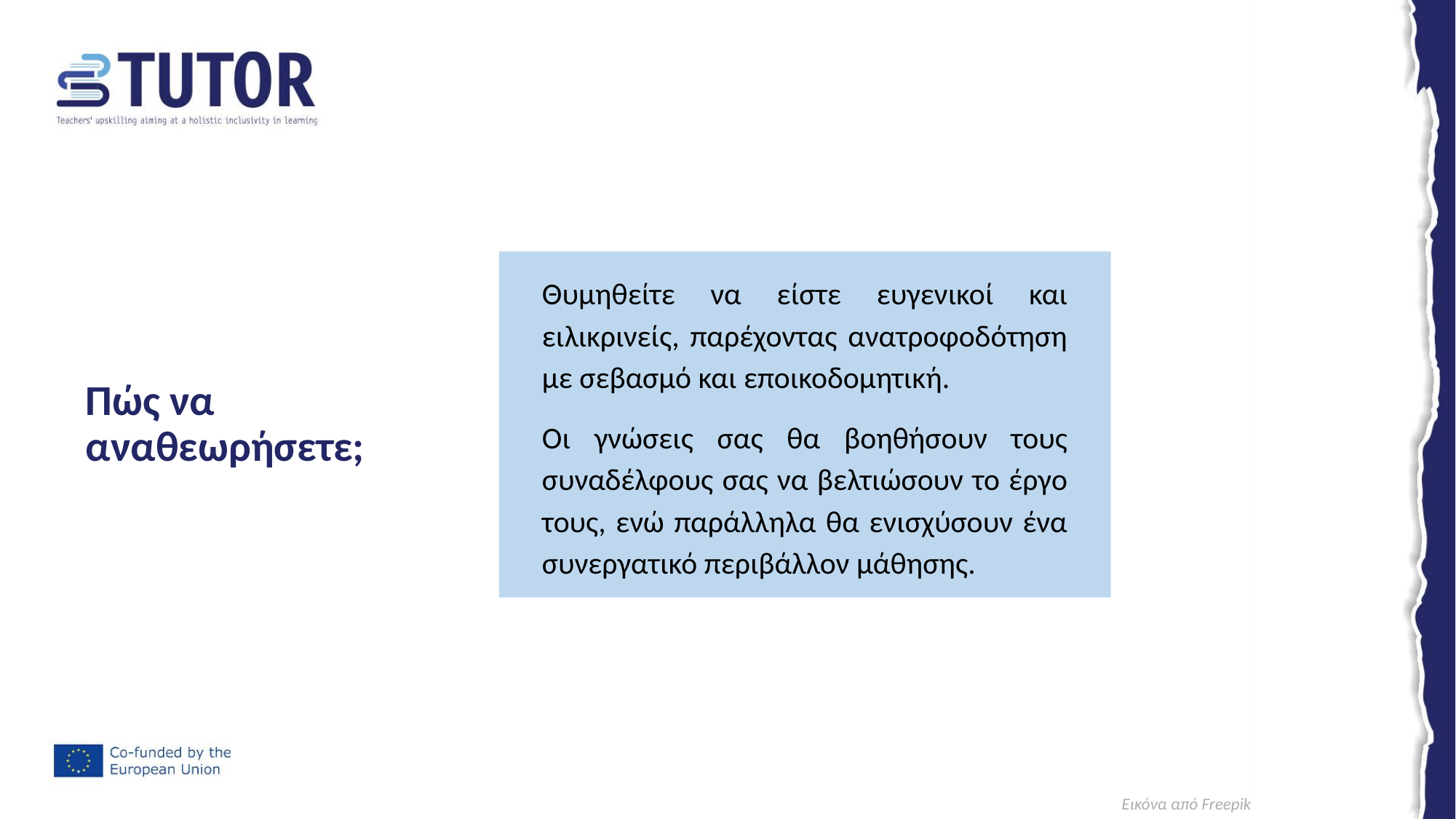

# Πώς να αναθεωρήσετε;
Θυμηθείτε να είστε ευγενικοί και ειλικρινείς, παρέχοντας ανατροφοδότηση με σεβασμό και εποικοδομητική.
Οι γνώσεις σας θα βοηθήσουν τους συναδέλφους σας να βελτιώσουν το έργο τους, ενώ παράλληλα θα ενισχύσουν ένα συνεργατικό περιβάλλον μάθησης.
Εικόνα από Freepik